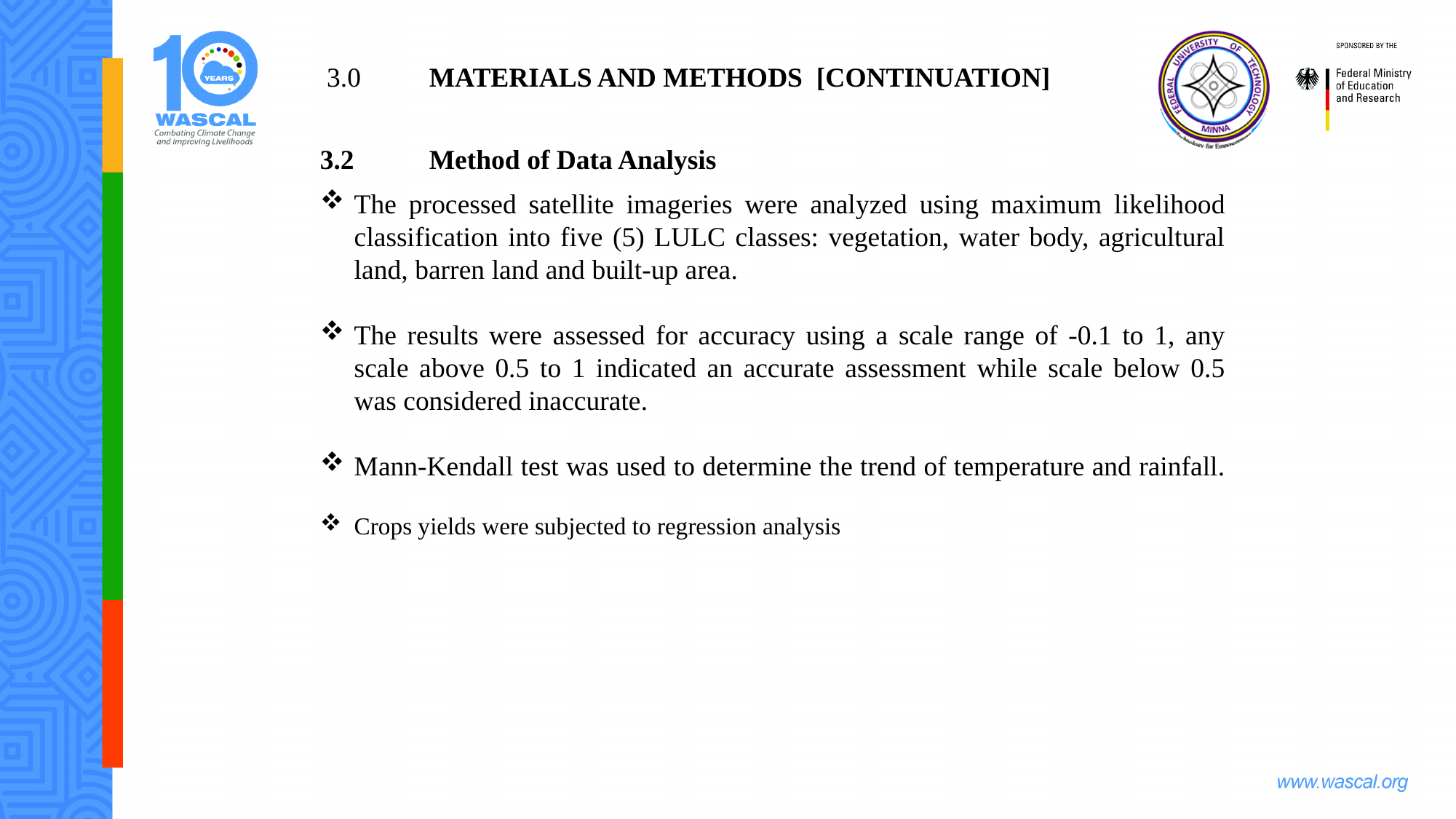

3.0	MATERIALS AND METHODS  [CONTINUATION]

3.2	Method of Data Analysis
The processed satellite imageries were analyzed using maximum likelihood classification into five (5) LULC classes: vegetation, water body, agricultural land, barren land and built-up area.

The results were assessed for accuracy using a scale range of -0.1 to 1, any scale above 0.5 to 1 indicated an accurate assessment while scale below 0.5 was considered inaccurate.

Mann-Kendall test was used to determine the trend of temperature and rainfall.

Crops yields were subjected to regression analysis